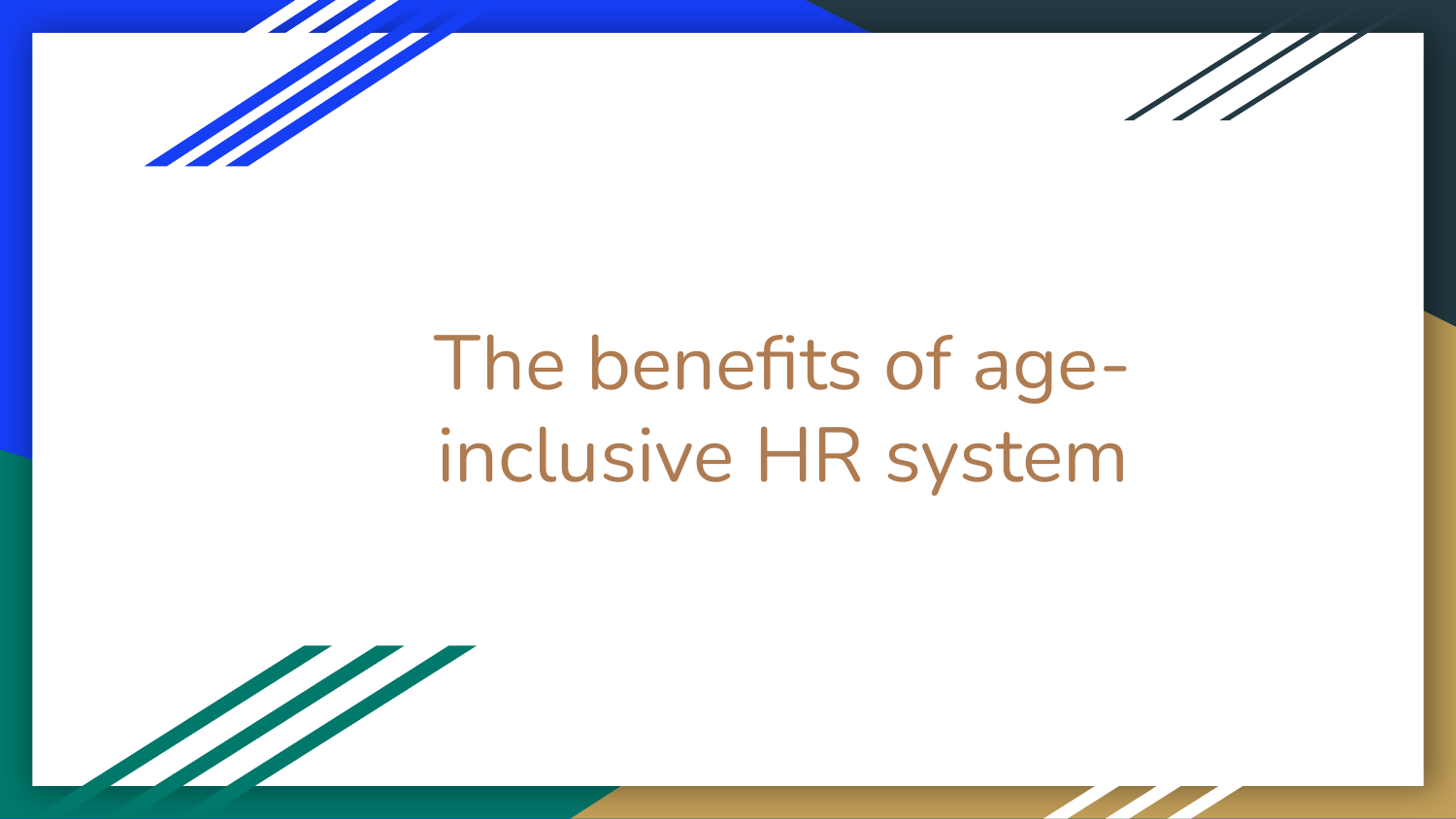

# The benefits of age-inclusive HR system